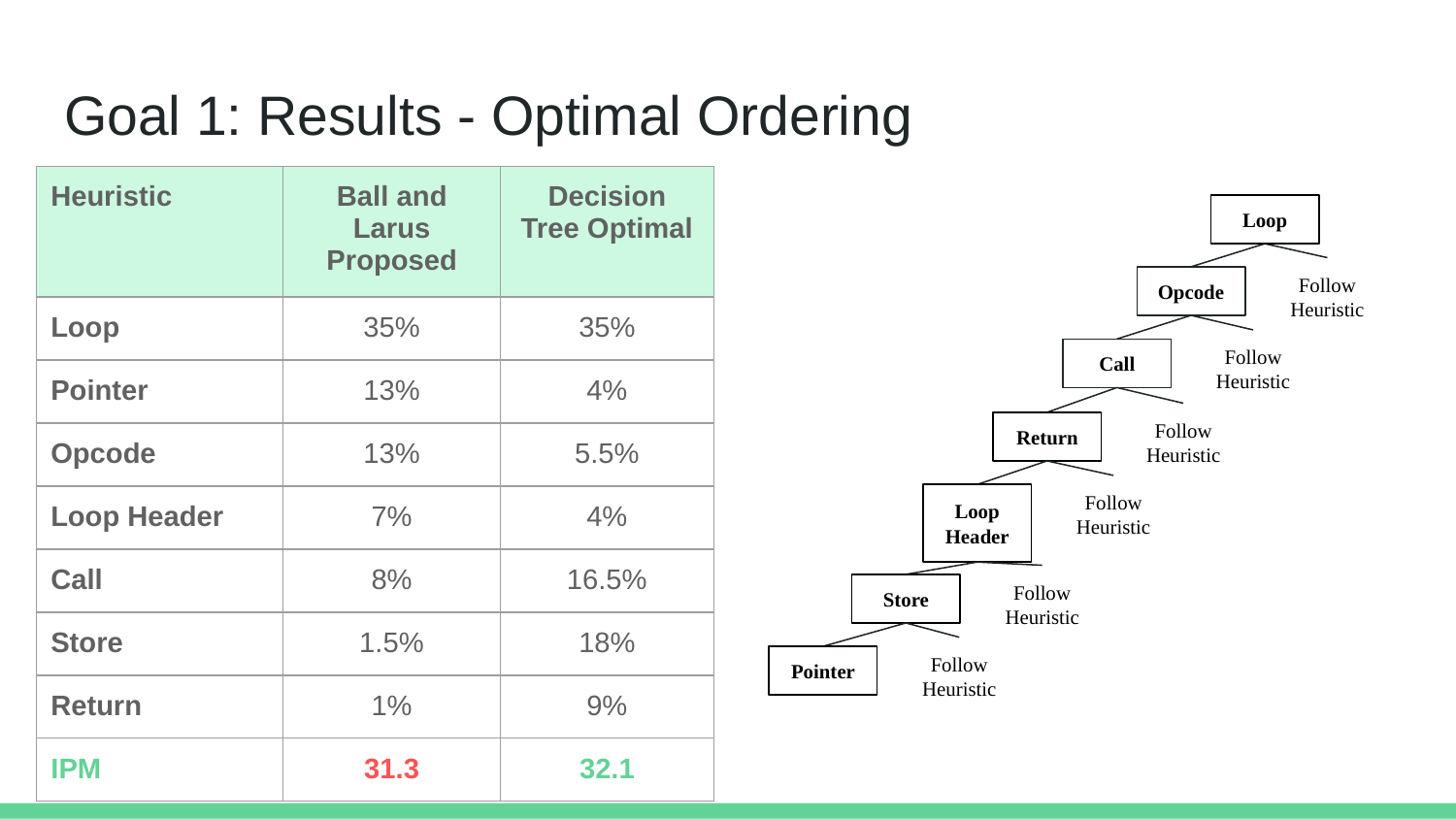

# Goal 1: Results - Optimal Ordering

| Heuristic | Ball and Larus Proposed | Decision Tree Optimal |
| --- | --- | --- |
| Loop | 35% | 35% |
| Pointer | 13% | 4% |
| Opcode | 13% | 5.5% |
| Loop Header | 7% | 4% |
| Call | 8% | 16.5% |
| Store | 1.5% | 18% |
| Return | 1% | 9% |
| IPM | 31.3 | 32.1 |
Loop
Follow Heuristic
Opcode
Follow Heuristic
Call
Follow Heuristic
Return
Follow Heuristic
Loop
Header
Follow Heuristic
Store
Follow Heuristic
Pointer